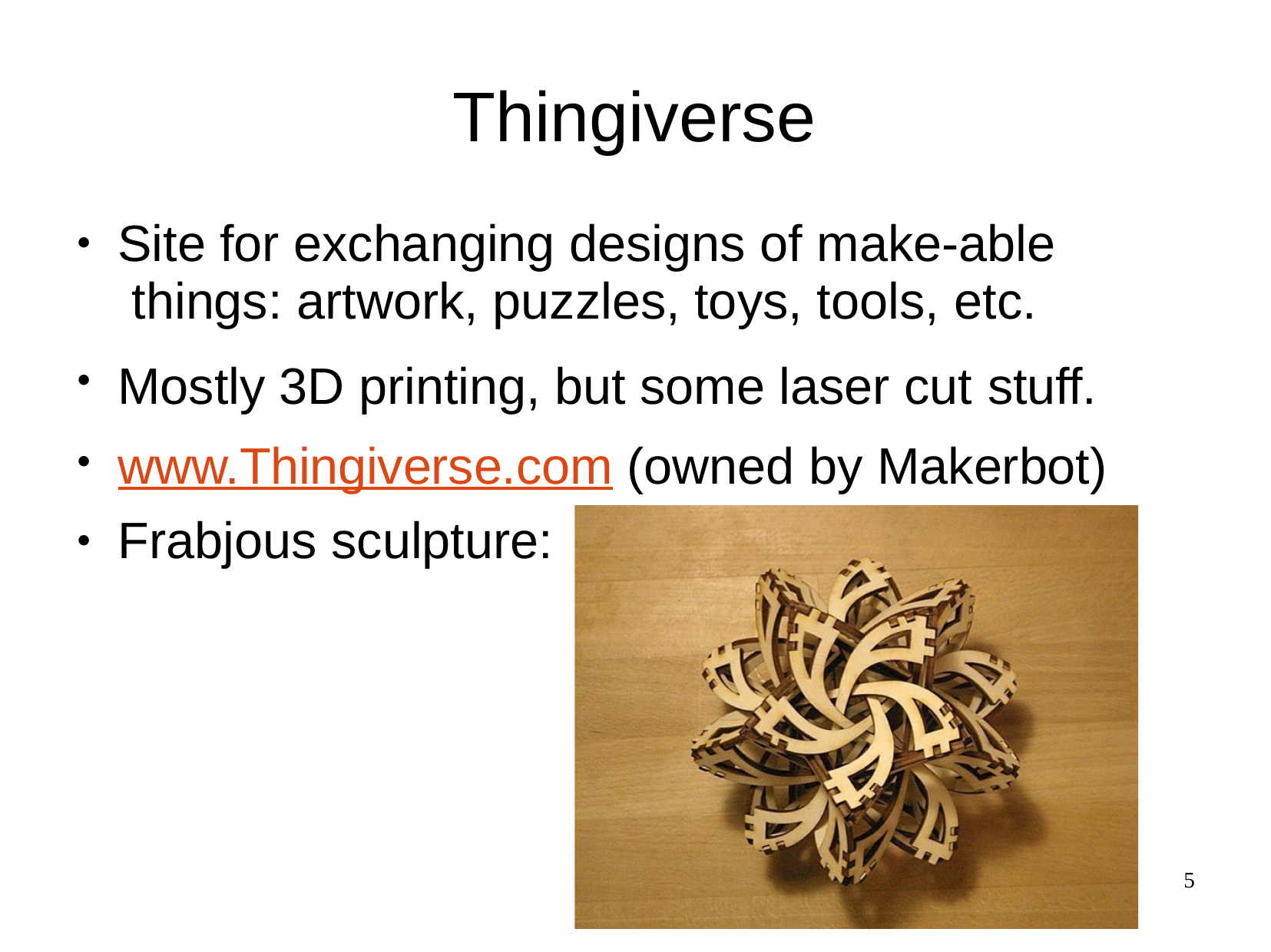

# Thingiverse
Site for exchanging designs of make-able  things: artwork, puzzles, toys, tools, etc.
Mostly 3D printing, but some laser cut stuff.  www.Thingiverse.com (owned by Makerbot)
Frabjous sculpture:
●
●
●

●
5